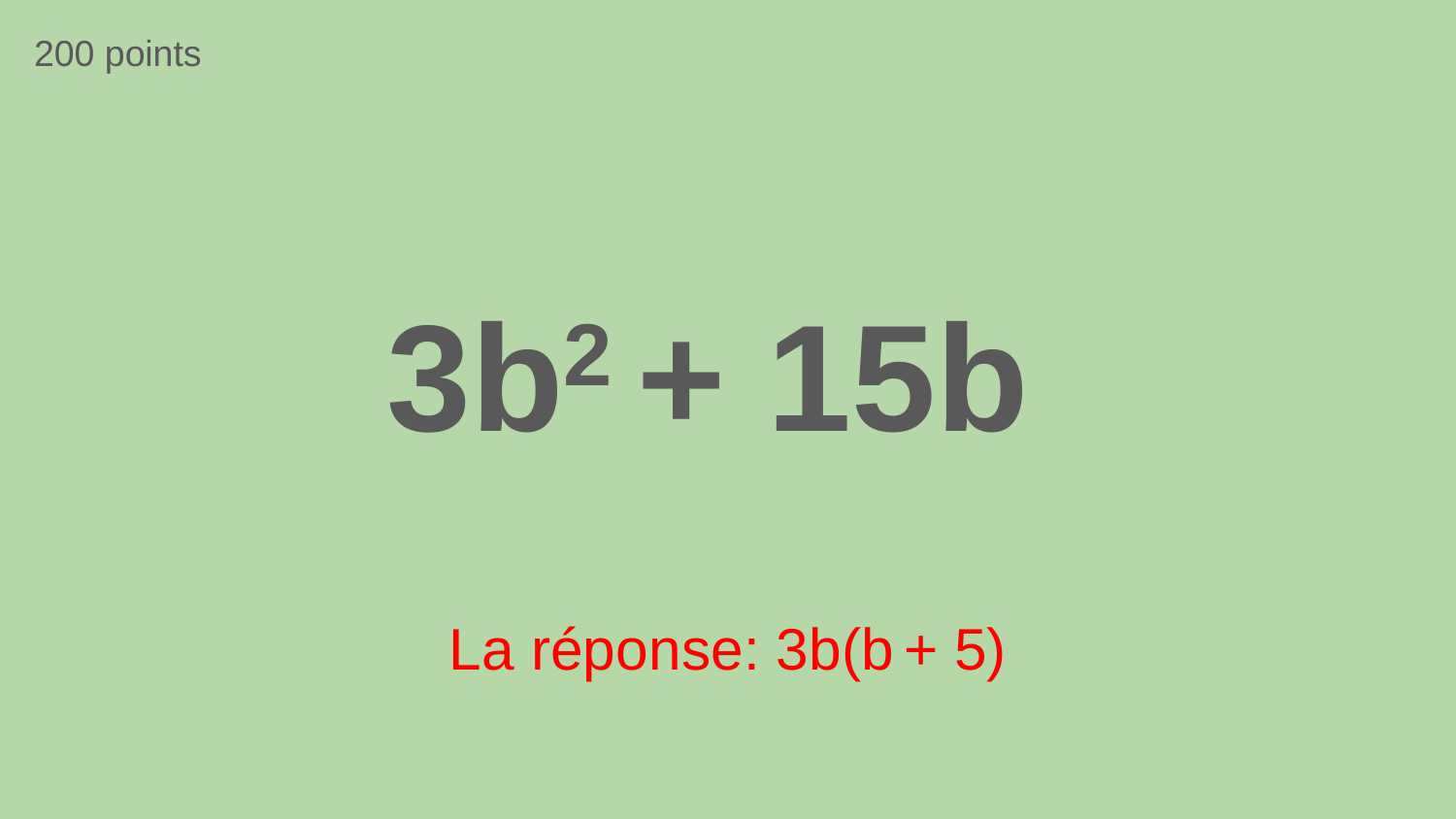

200 points
3b2 + 15b
La réponse: 3b(b + 5)